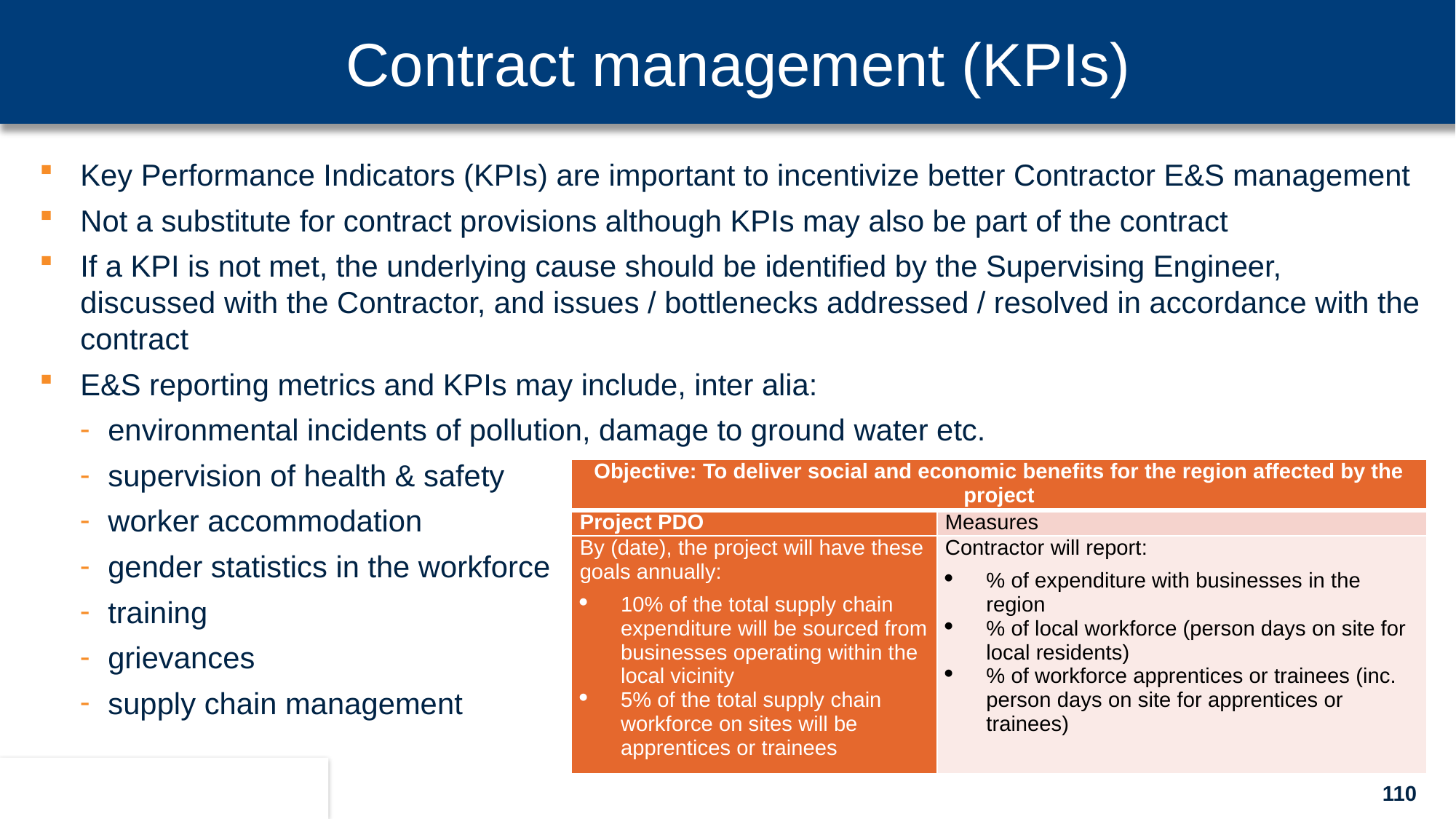

Contract management (KPIs)
Key Performance Indicators (KPIs) are important to incentivize better Contractor E&S management
Not a substitute for contract provisions although KPIs may also be part of the contract
If a KPI is not met, the underlying cause should be identified by the Supervising Engineer, discussed with the Contractor, and issues / bottlenecks addressed / resolved in accordance with the contract
E&S reporting metrics and KPIs may include, inter alia:
environmental incidents of pollution, damage to ground water etc.
supervision of health & safety
worker accommodation
gender statistics in the workforce
training
grievances
supply chain management
| Objective: To deliver social and economic benefits for the region affected by the project |  |
| --- | --- |
| Project PDO | Measures |
| By (date), the project will have these goals annually: 10% of the total supply chain expenditure will be sourced from businesses operating within the local vicinity 5% of the total supply chain workforce on sites will be apprentices or trainees | Contractor will report: % of expenditure with businesses in the region % of local workforce (person days on site for local residents) % of workforce apprentices or trainees (inc. person days on site for apprentices or trainees) |
110